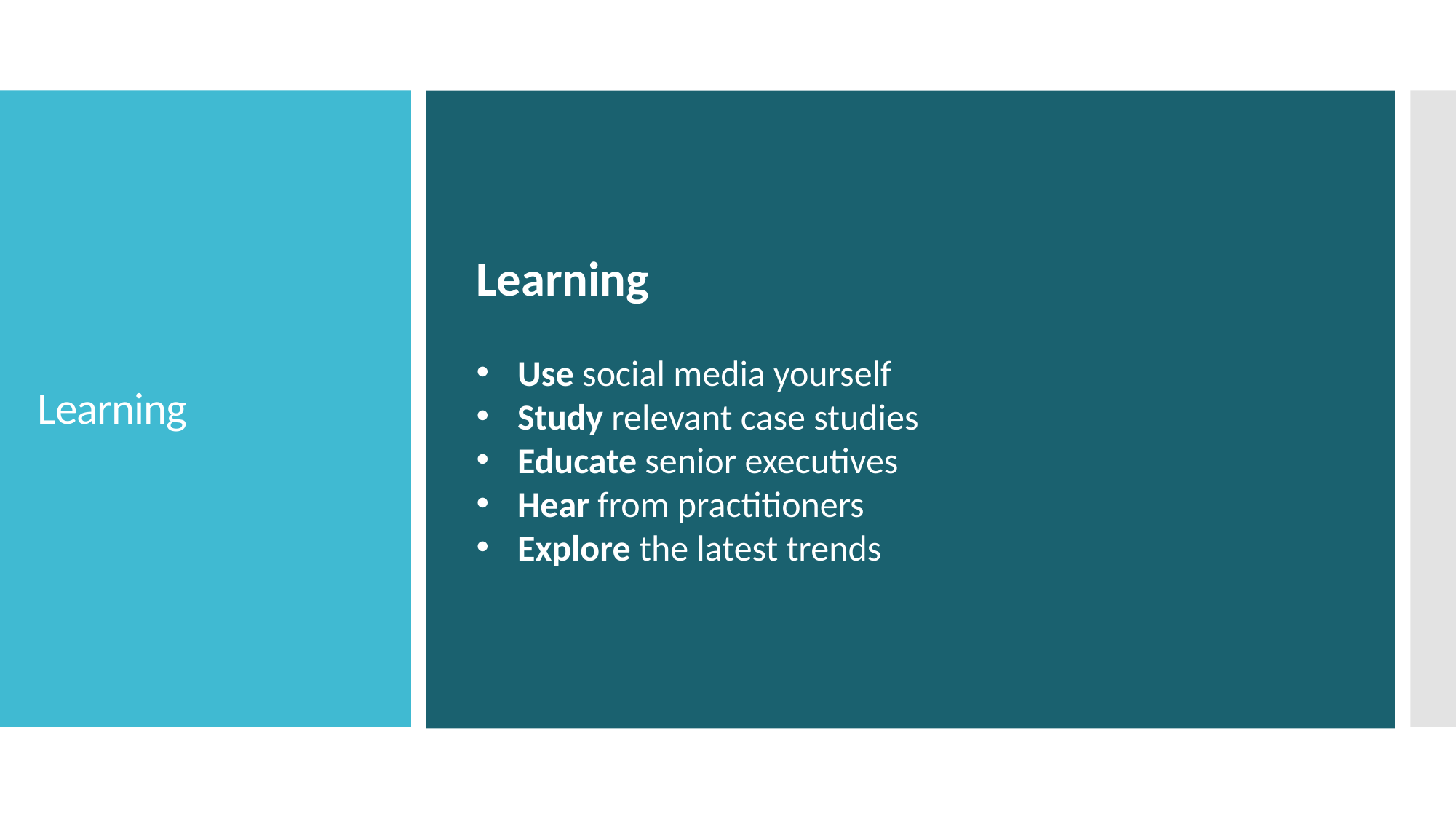

Learning

Use social media yourself
Study relevant case studies
Educate senior executives
Hear from practitioners
Explore the latest trends
Learning